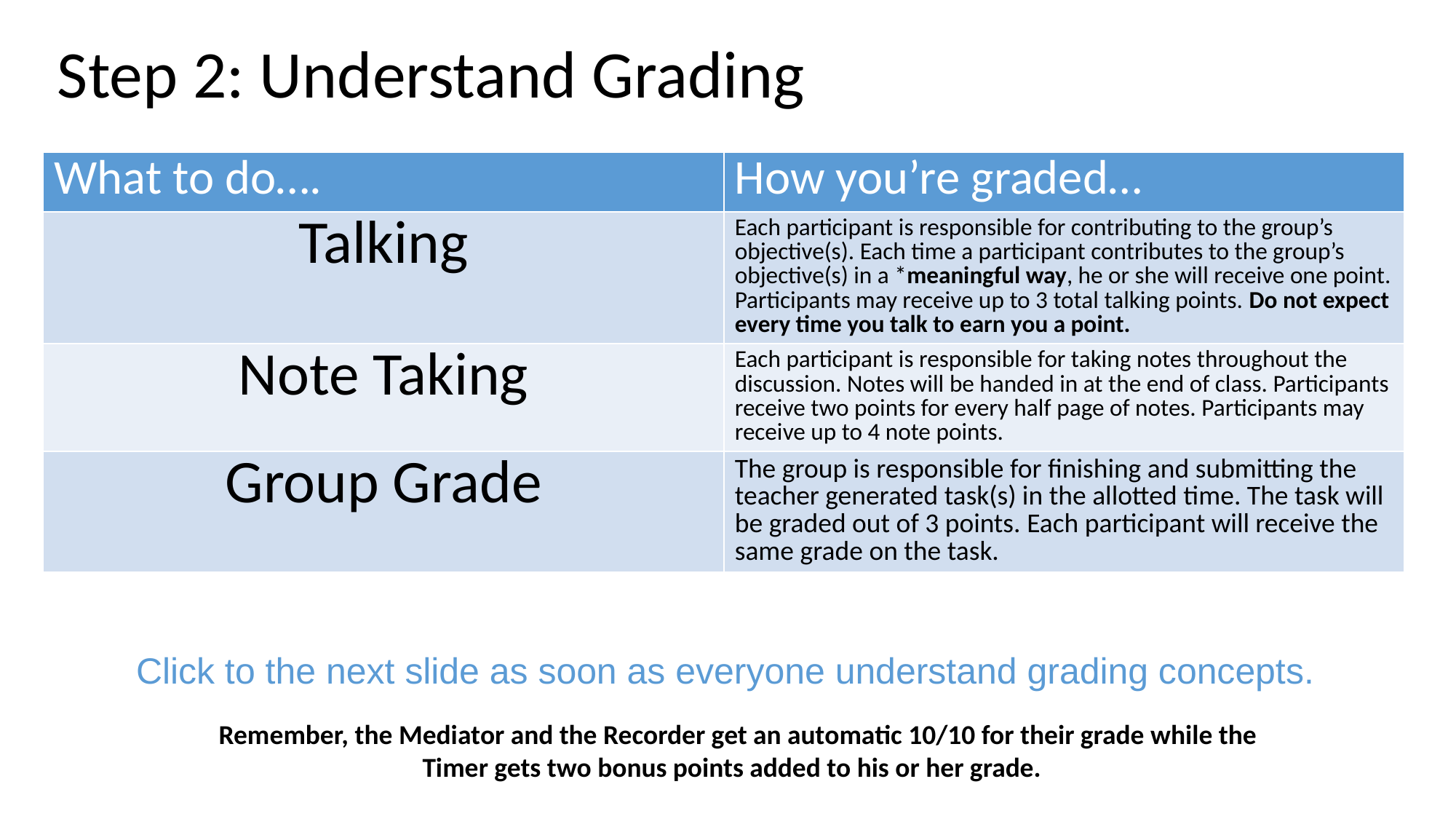

# Step 2: Understand Grading
| What to do…. | How you’re graded… |
| --- | --- |
| Talking | Each participant is responsible for contributing to the group’s objective(s). Each time a participant contributes to the group’s objective(s) in a \*meaningful way, he or she will receive one point. Participants may receive up to 3 total talking points. Do not expect every time you talk to earn you a point. |
| Note Taking | Each participant is responsible for taking notes throughout the discussion. Notes will be handed in at the end of class. Participants receive two points for every half page of notes. Participants may receive up to 4 note points. |
| Group Grade | The group is responsible for finishing and submitting the teacher generated task(s) in the allotted time. The task will be graded out of 3 points. Each participant will receive the same grade on the task. |
Click to the next slide as soon as everyone understand grading concepts.

Remember, the Mediator and the Recorder get an automatic 10/10 for their grade while the Timer gets two bonus points added to his or her grade.